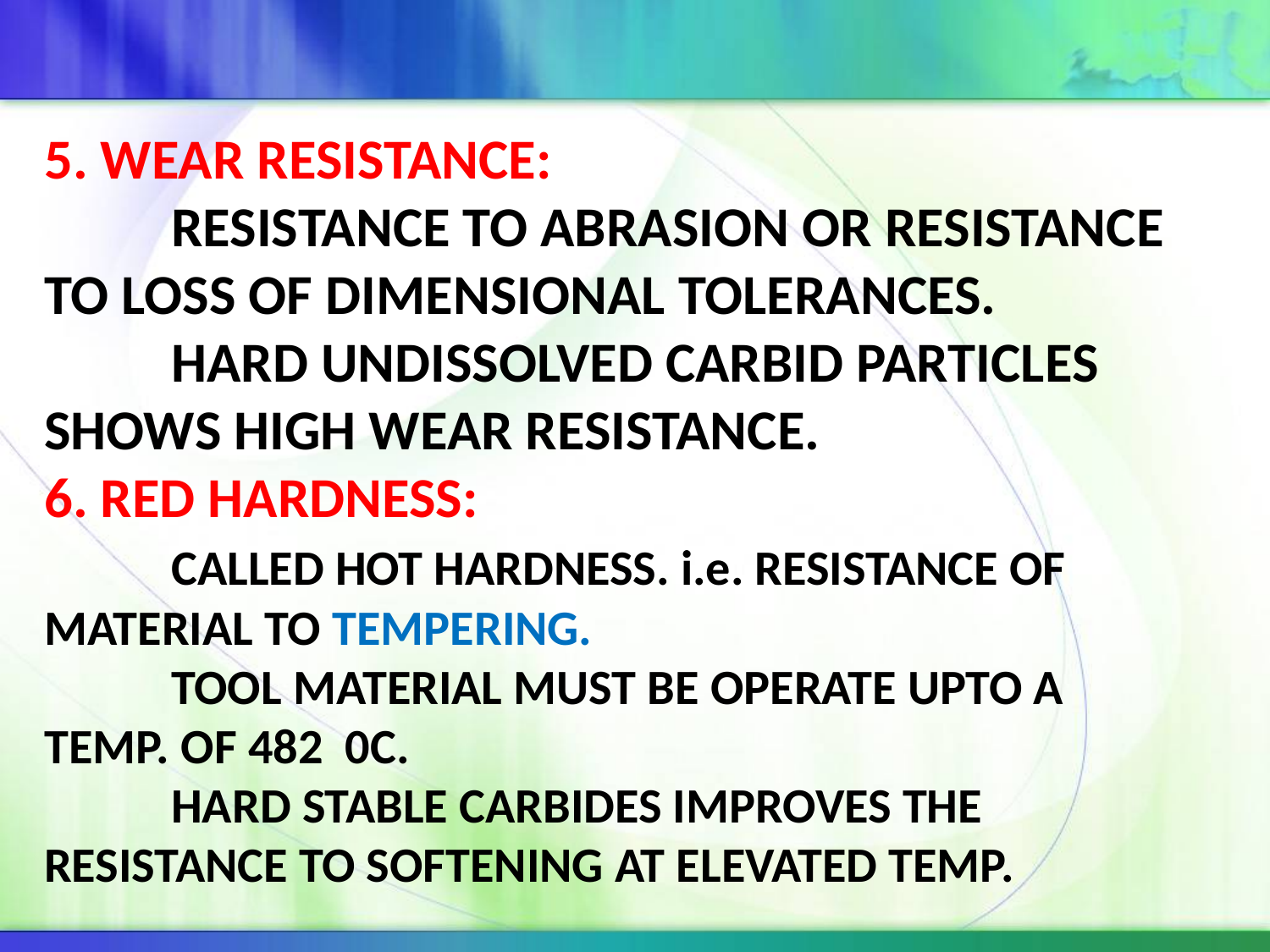

5. WEAR RESISTANCE:
	RESISTANCE TO ABRASION OR RESISTANCE 	TO LOSS OF DIMENSIONAL TOLERANCES.
	HARD UNDISSOLVED CARBID PARTICLES 	SHOWS HIGH WEAR RESISTANCE.
6. RED HARDNESS:
	CALLED HOT HARDNESS. i.e. RESISTANCE OF 	MATERIAL TO TEMPERING.
	TOOL MATERIAL MUST BE OPERATE UPTO A 	TEMP. OF 482  0C.
	HARD STABLE CARBIDES IMPROVES THE 	RESISTANCE TO SOFTENING AT ELEVATED TEMP.